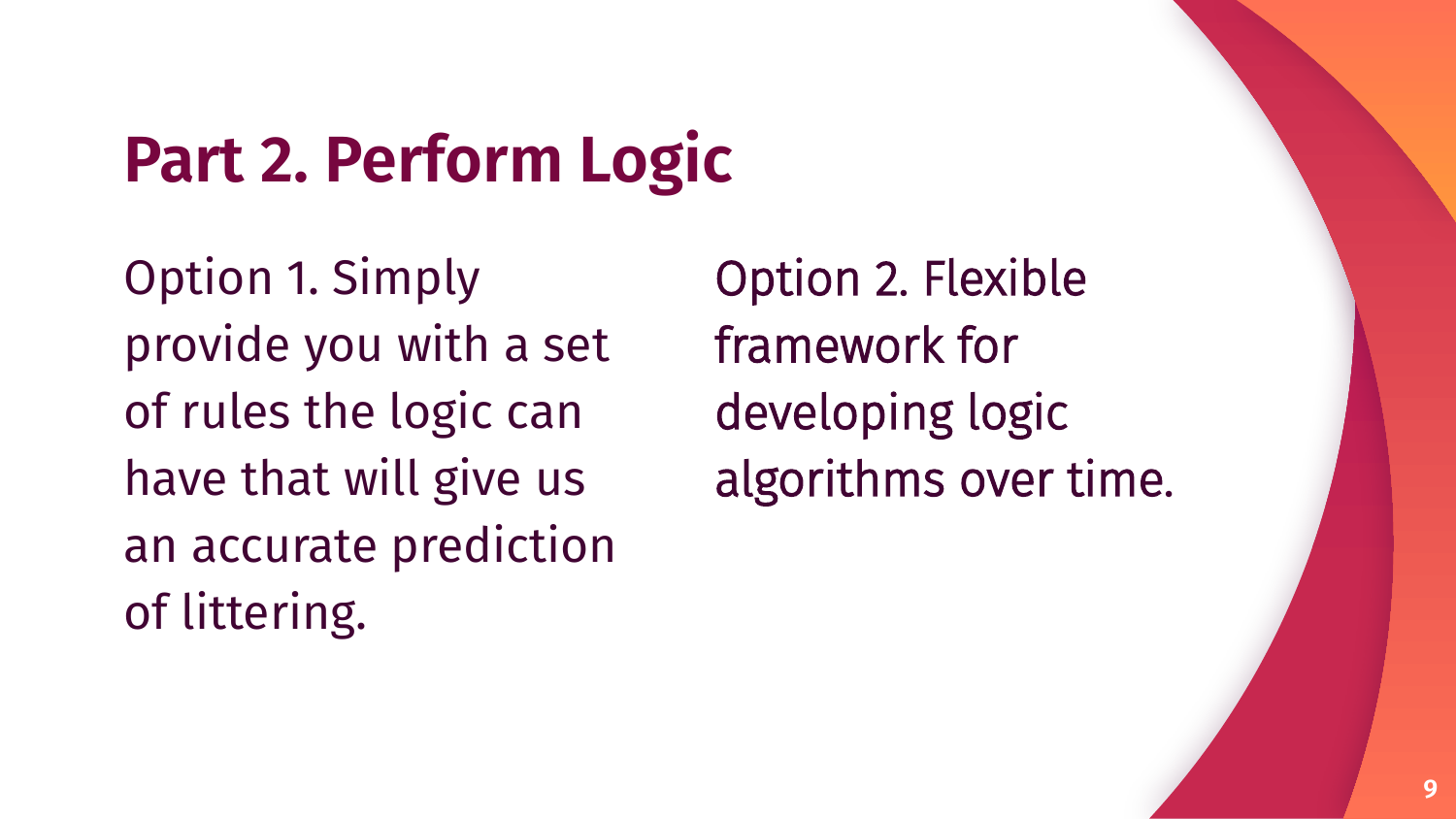

# Part 2. Perform Logic
Option 1. Simply provide you with a set of rules the logic can have that will give us an accurate prediction of littering.
Option 2. Flexible framework for developing logic algorithms over time.
9